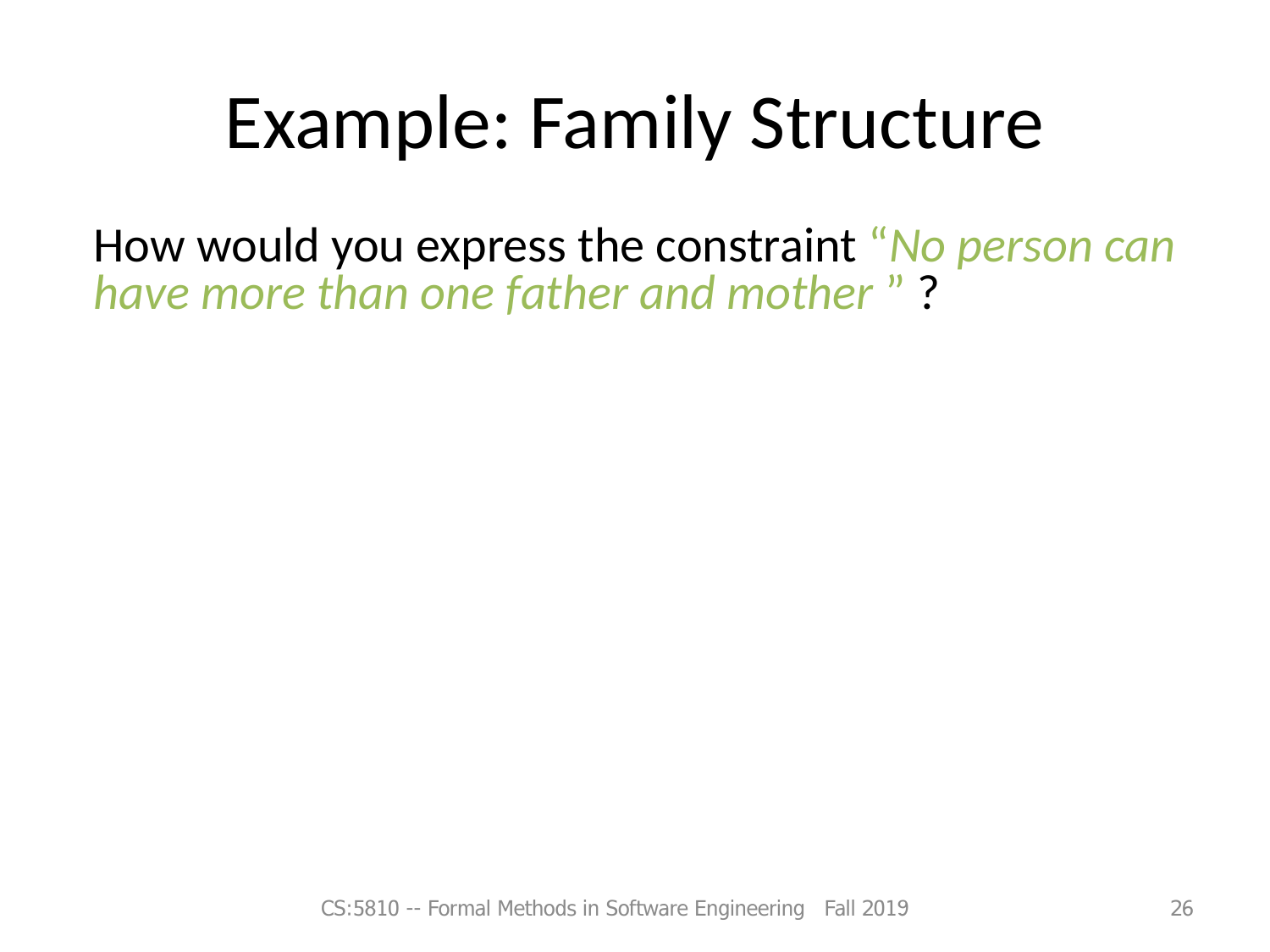

# Example: Family Structure
How would you express the constraint “No person can have more than one father and mother ” ?

CS:5810 -- Formal Methods in Software Engineering   Fall 2019
26